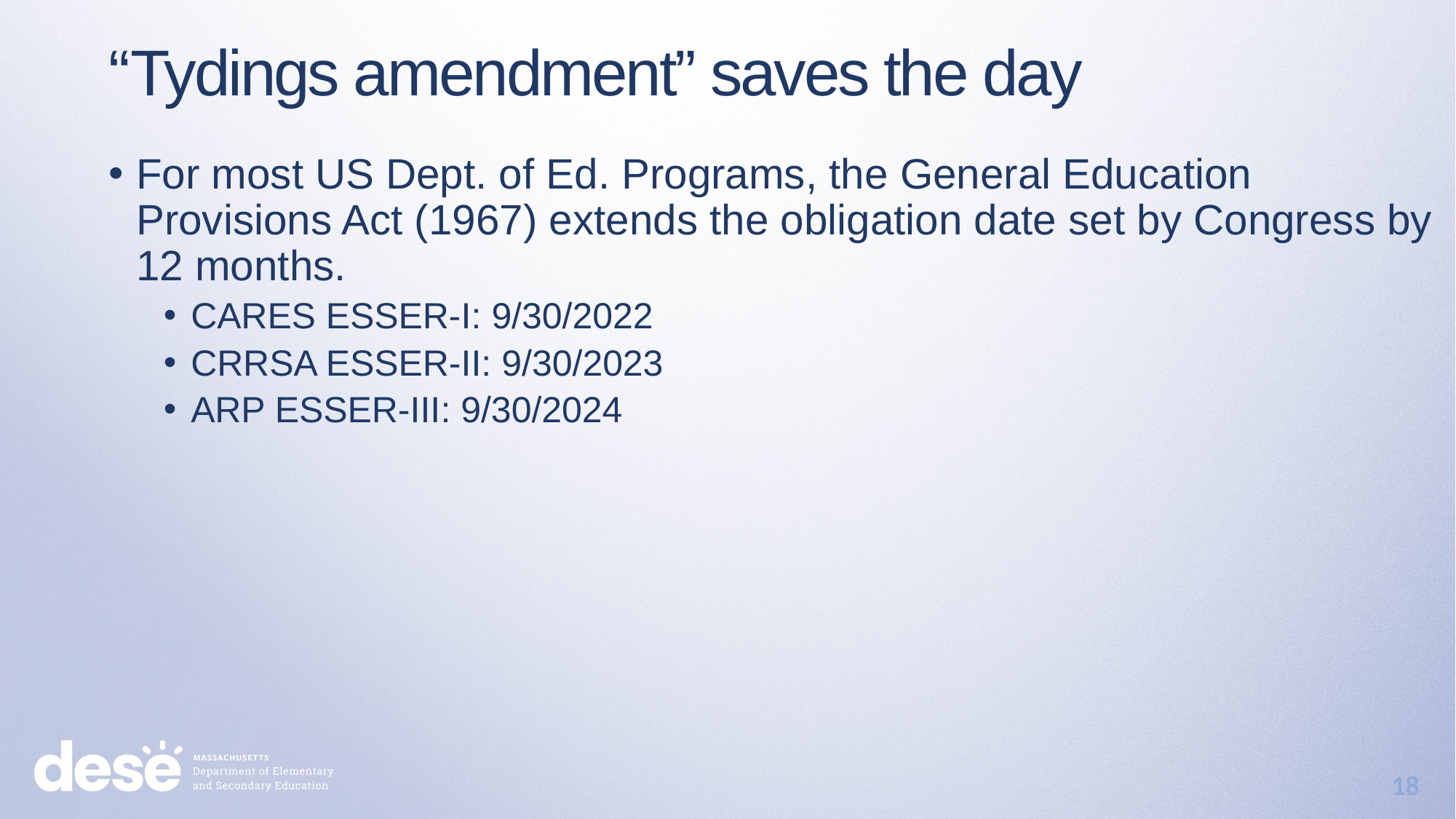

“Tydings amendment” saves the day
For most US Dept. of Ed. Programs, the General Education Provisions Act (1967) extends the obligation date set by Congress by 12 months.
CARES ESSER-I: 9/30/2022
CRRSA ESSER-II: 9/30/2023
ARP ESSER-III: 9/30/2024

18